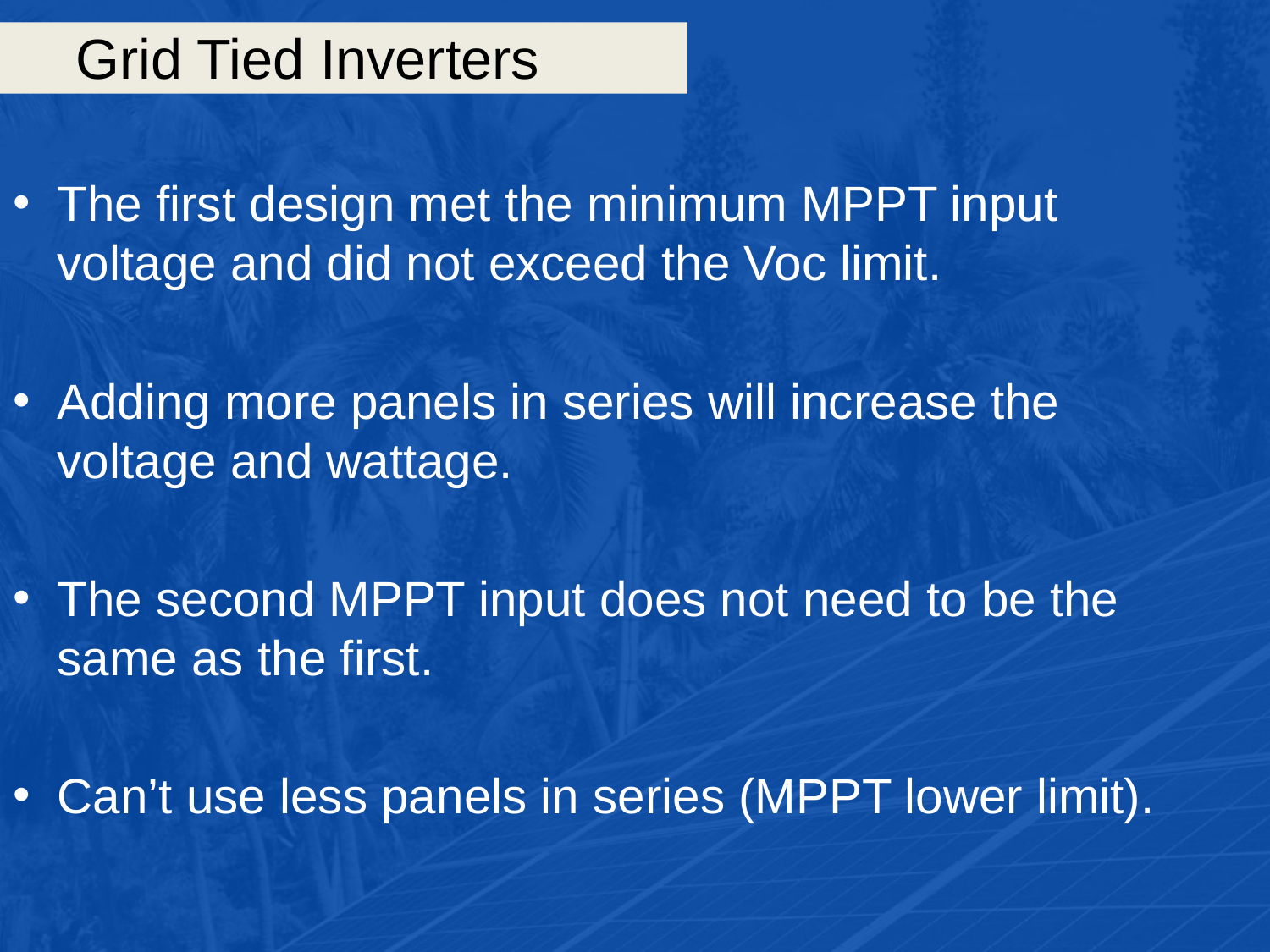

# Grid Tied Inverters
The first design met the minimum MPPT input voltage and did not exceed the Voc limit.

Adding more panels in series will increase the voltage and wattage.

The second MPPT input does not need to be the same as the first.

Can’t use less panels in series (MPPT lower limit).